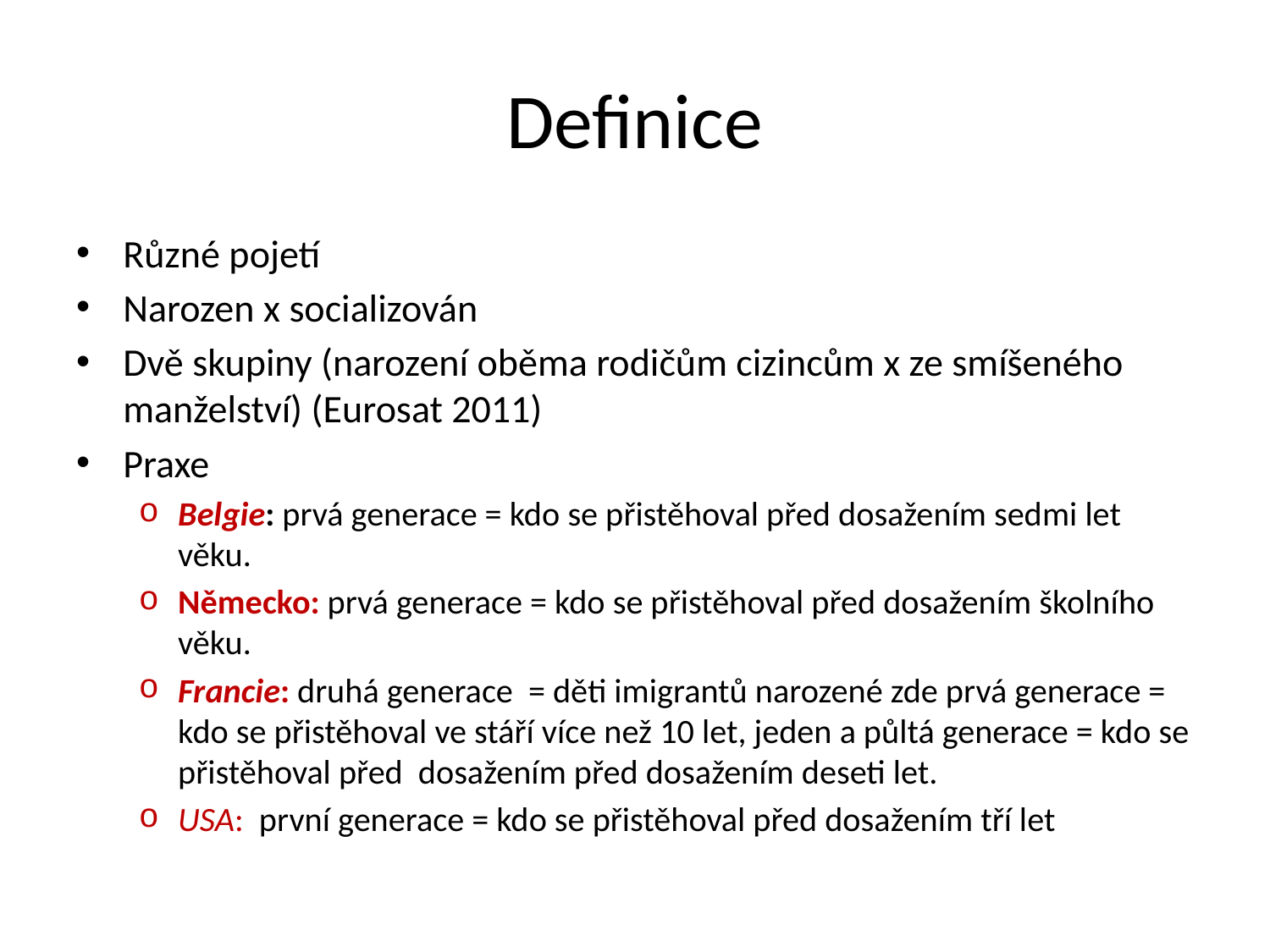

# Definice
Různé pojetí
Narozen x socializován
Dvě skupiny (narození oběma rodičům cizincům x ze smíšeného manželství) (Eurosat 2011)
Praxe
Belgie: prvá generace = kdo se přistěhoval před dosažením sedmi let věku.
Německo: prvá generace = kdo se přistěhoval před dosažením školního věku.
Francie: druhá generace  = děti imigrantů narozené zde prvá generace = kdo se přistěhoval ve stáří více než 10 let, jeden a půltá generace = kdo se přistěhoval před  dosažením před dosažením deseti let.
USA:  první generace = kdo se přistěhoval před dosažením tří let